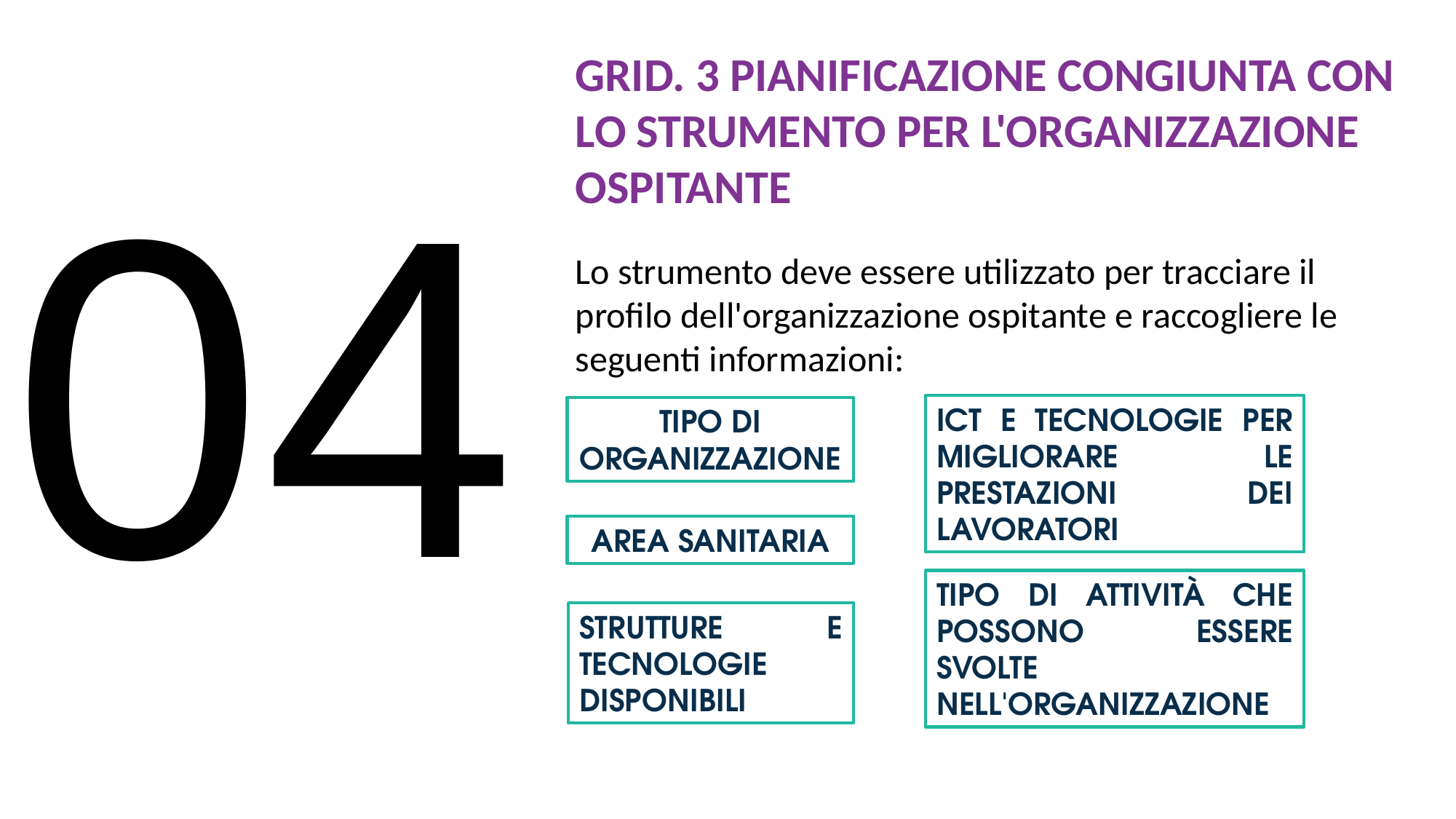

# 04
GRID. 3 PIANIFICAZIONE CONGIUNTA CON LO STRUMENTO PER L'ORGANIZZAZIONE OSPITANTE

Lo strumento deve essere utilizzato per tracciare il profilo dell'organizzazione ospitante e raccogliere le seguenti informazioni:
ICT E TECNOLOGIE PER MIGLIORARE LE PRESTAZIONI DEI LAVORATORI
TIPO DI ORGANIZZAZIONE
AREA SANITARIA
TIPO DI ATTIVITÀ CHE POSSONO ESSERE SVOLTE NELL'ORGANIZZAZIONE
STRUTTURE E TECNOLOGIE DISPONIBILI